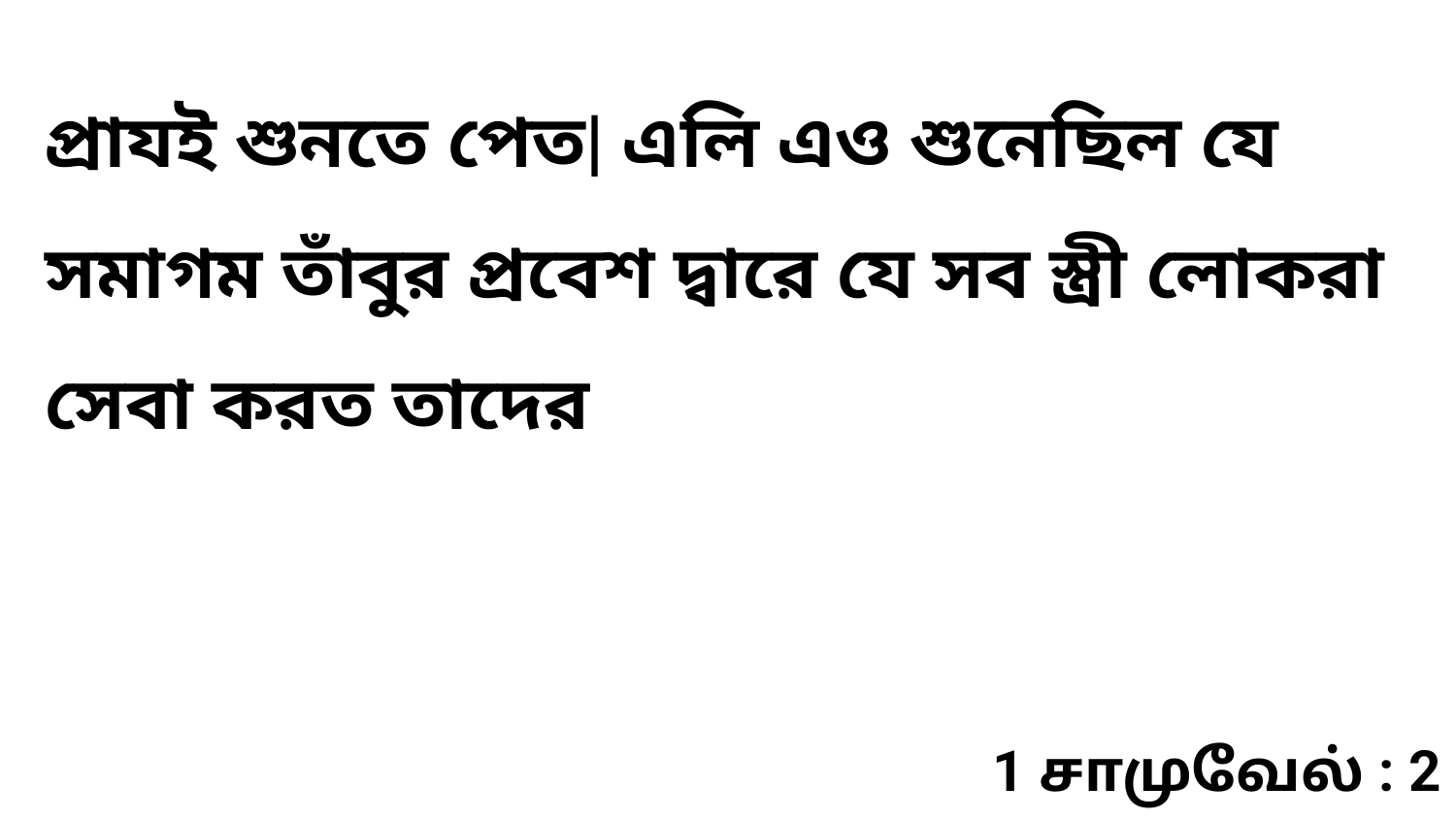

প্রাযই শুনতে পেত| এলি এও শুনেছিল যে সমাগম তাঁবুর প্রবেশ দ্বারে যে সব স্ত্রী লোকরা সেবা করত তাদের
1 சாமுவேல் : 2